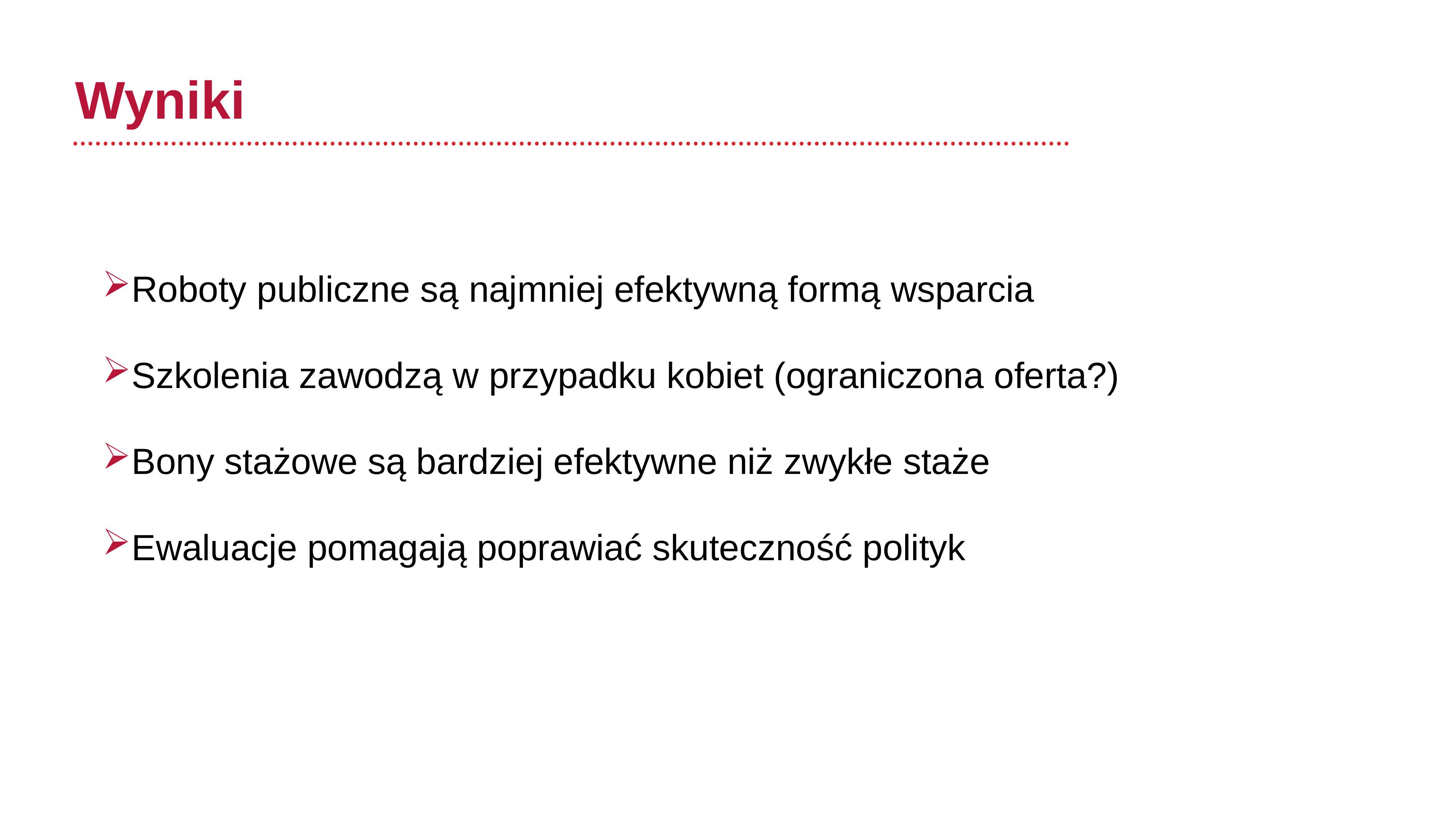

# Wyniki
Roboty publiczne są najmniej efektywną formą wsparcia

Szkolenia zawodzą w przypadku kobiet (ograniczona oferta?)

Bony stażowe są bardziej efektywne niż zwykłe staże

Ewaluacje pomagają poprawiać skuteczność polityk